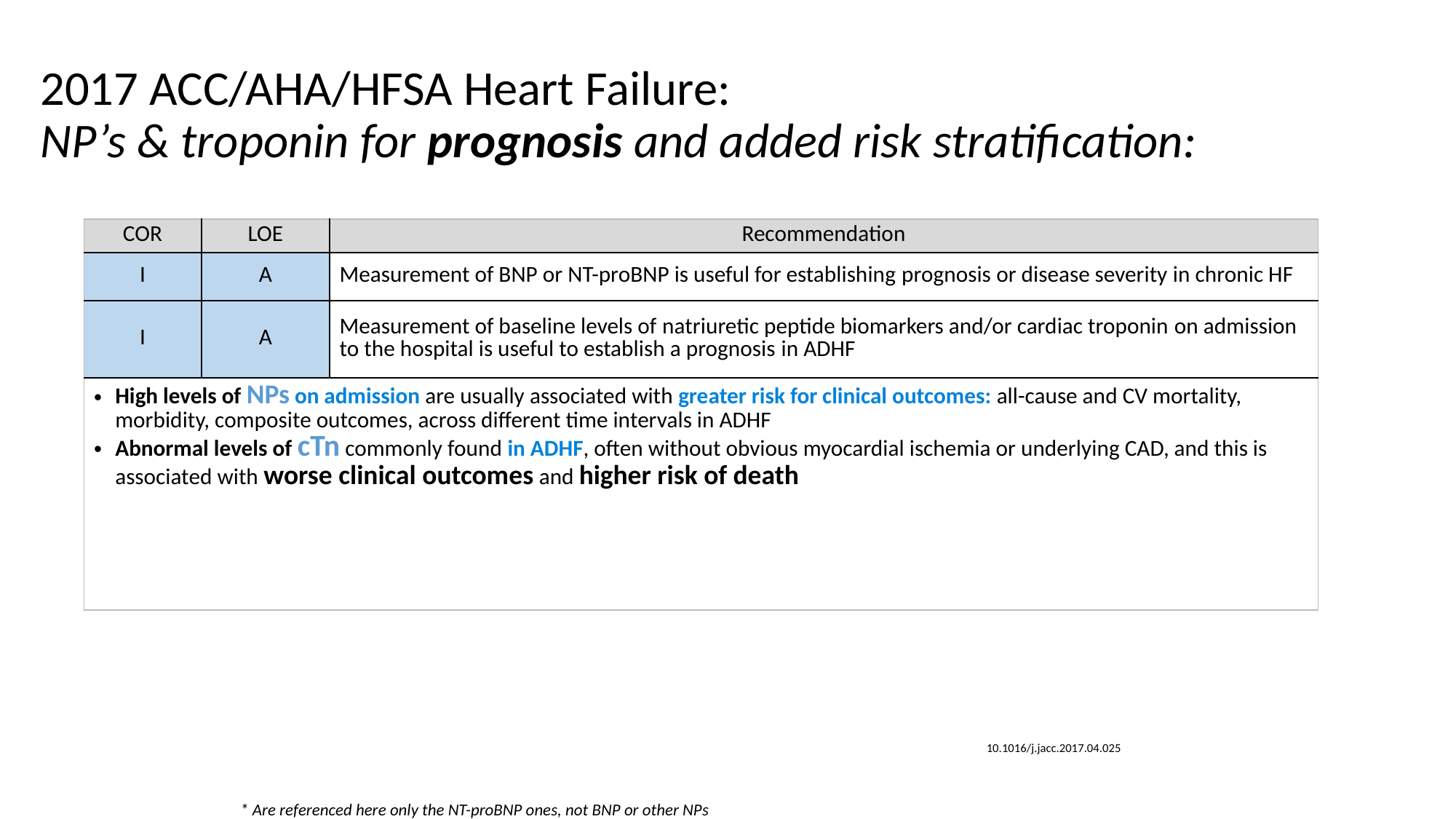

# 2017 ACC/AHA/HFSA Heart Failure:                                                     NP’s & troponin for prognosis and added risk stratification:
| COR | LOE | Recommendation |
| --- | --- | --- |
| I | A | Measurement of BNP or NT-proBNP is useful for establishing prognosis or disease severity in chronic HF |
| I | A | Measurement of baseline levels of natriuretic peptide biomarkers and/or cardiac troponin on admission to the hospital is useful to establish a prognosis in ADHF |
| High levels of NPs on admission are usually associated with greater risk for clinical outcomes: all-cause and CV mortality, morbidity, composite outcomes, across different time intervals in ADHF Abnormal levels of cTn commonly found in ADHF, often without obvious myocardial ischemia or underlying CAD, and this is associated with worse clinical outcomes and higher risk of death |  |  |
10.1016/j.jacc.2017.04.025
* Are referenced here only the NT-proBNP ones, not BNP or other NPs